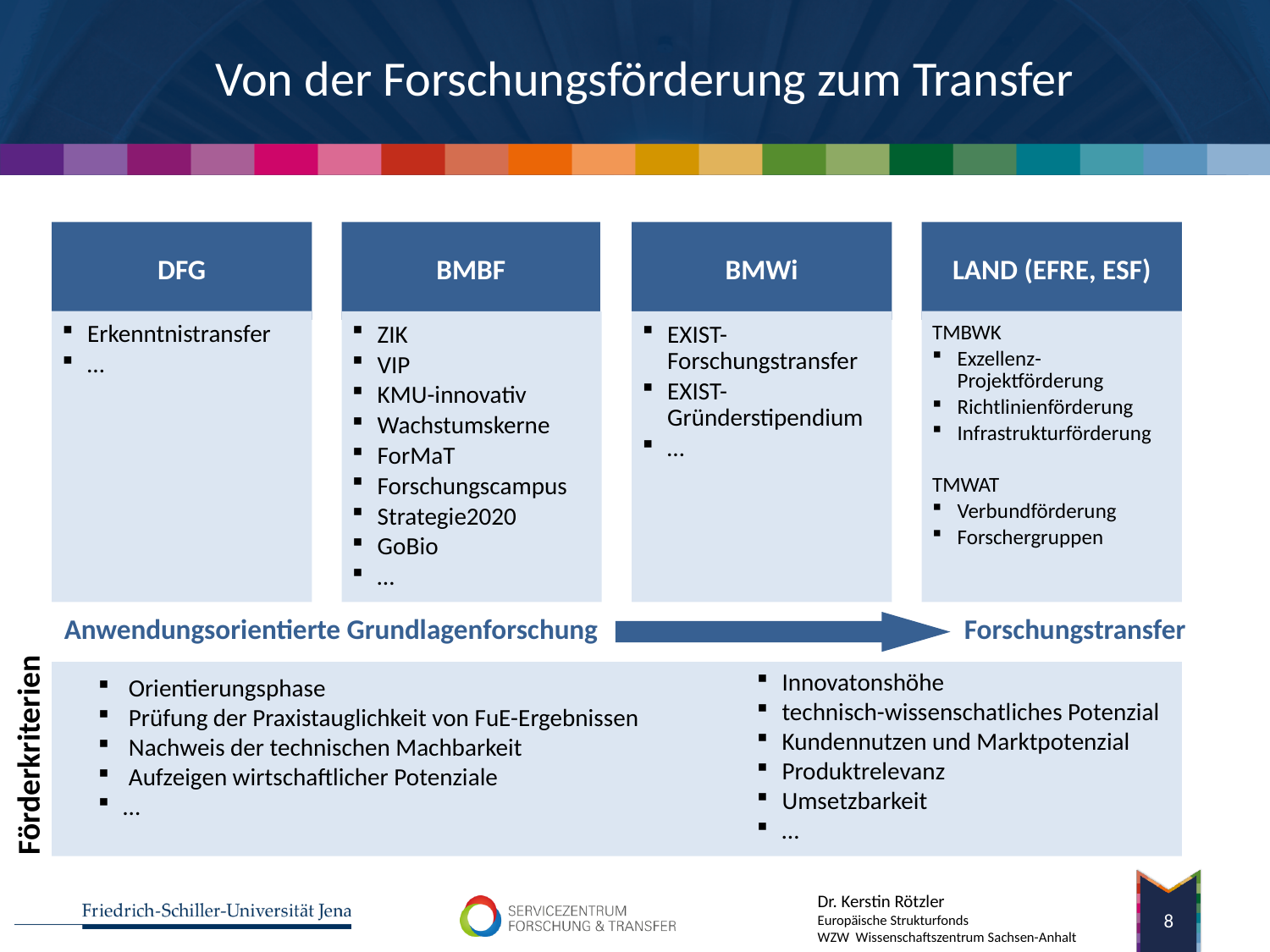

# Von der Forschungsförderung zum Transfer
DFG
BMBF
BMWi
LAND (EFRE, ESF)
TMBWK
Exzellenz-Projektförderung
Richtlinienförderung
Infrastrukturförderung

TMWAT
Verbundförderung
Forschergruppen

Erkenntnistransfer
…
ZIK
VIP
KMU-innovativ
Wachstumskerne
ForMaT
Forschungscampus
Strategie2020
GoBio
…
EXIST-Forschungstransfer
EXIST-Gründerstipendium
…
Anwendungsorientierte Grundlagenforschung
Forschungstransfer

Innovatonshöhe
technisch-wissenschatliches Potenzial
Kundennutzen und Marktpotenzial
Produktrelevanz
Umsetzbarkeit
…

 Orientierungsphase
 Prüfung der Praxistauglichkeit von FuE-Ergebnissen
 Nachweis der technischen Machbarkeit
 Aufzeigen wirtschaftlicher Potenziale
…
Förderkriterien
8